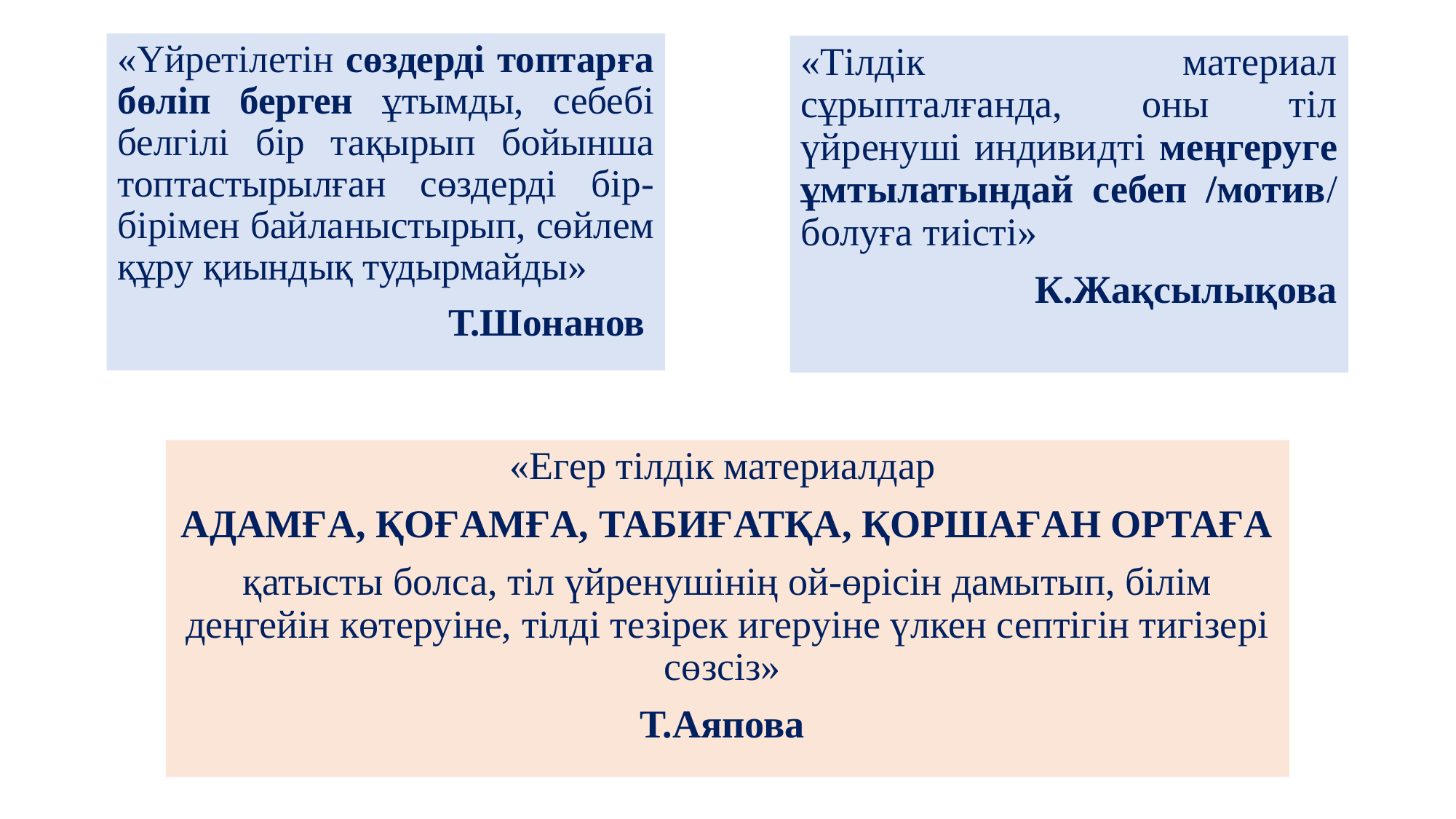

«Үйретілетін сөздерді топтарға бөліп берген ұтымды, себебі белгілі бір тақырып бойынша топтастырылған сөздерді бір-бірімен байланыстырып, сөйлем құру қиындық тудырмайды»
Т.Шонанов

«Тілдік материал сұрыпталғанда, оны тіл үйренуші индивидті меңгеруге ұмтылатындай себеп /мотив/ болуға тиісті»
К.Жақсылықова

«Егер тілдік материалдар
АДАМҒА, ҚОҒАМҒА, ТАБИҒАТҚА, ҚОРШАҒАН ОРТАҒА
қатысты болса, тіл үйренушінің ой-өрісін дамытып, білім деңгейін көтеруіне, тілді тезірек игеруіне үлкен септігін тигізері сөзсіз»
Т.Аяпова